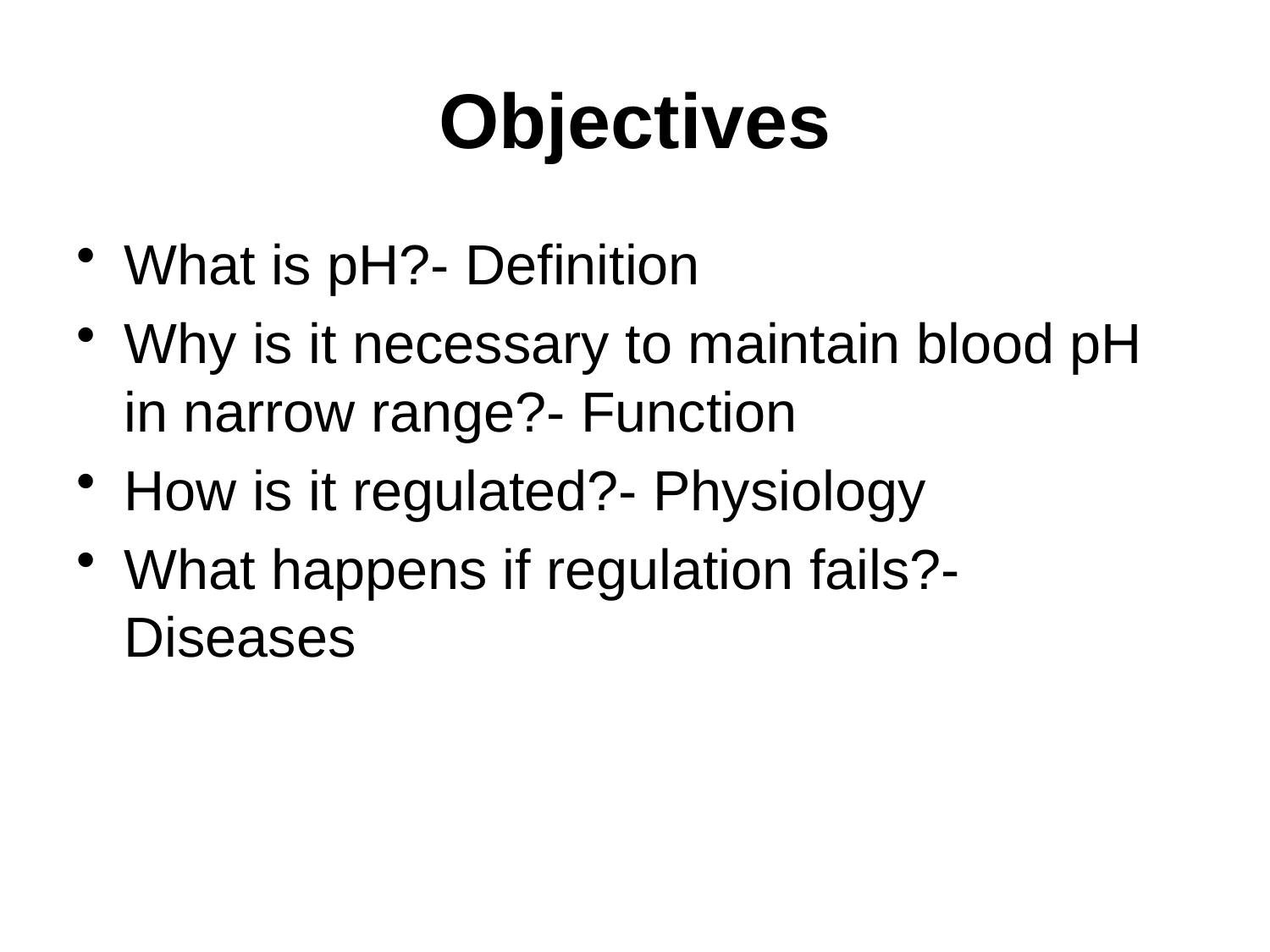

# Objectives
What is pH?- Definition
Why is it necessary to maintain blood pH in narrow range?- Function
How is it regulated?- Physiology
What happens if regulation fails?- Diseases